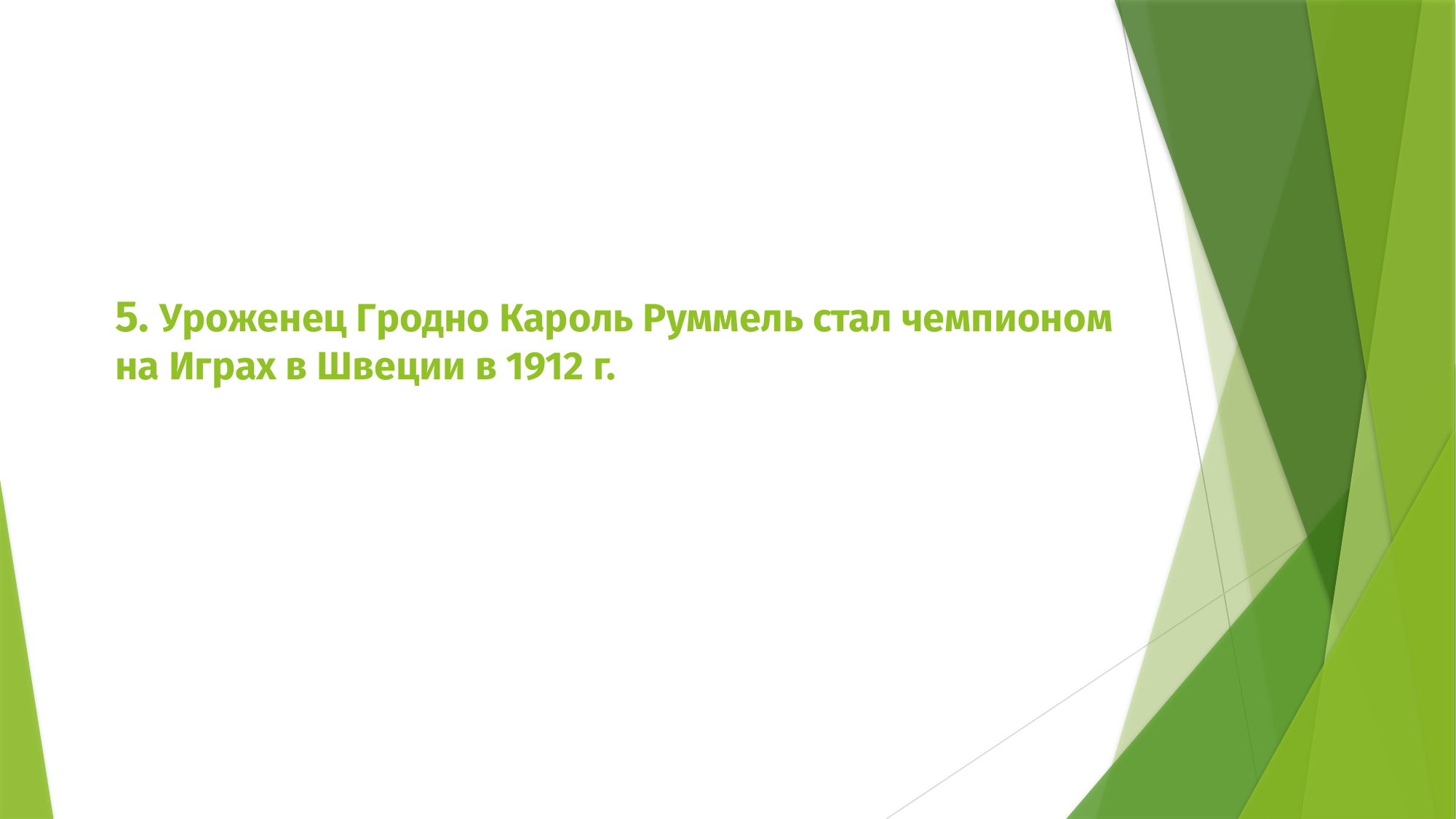

# 5. Уроженец Гродно Кароль Руммель стал чемпионом на Играх в Швеции в 1912 г.